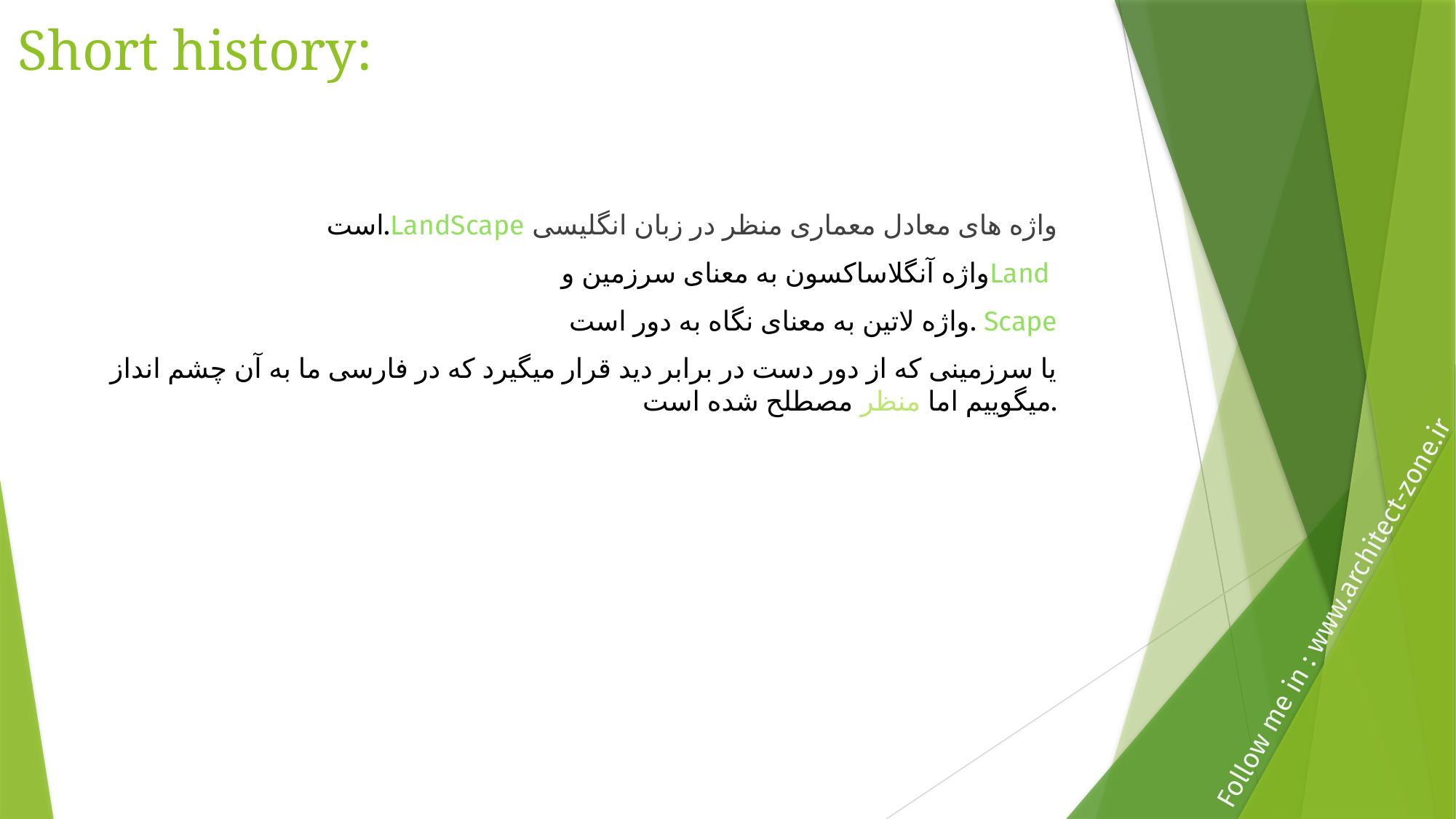

# Short history:
 است.LandScape واژه های معادل معماری منظر در زبان انگلیسی
 واژه آنگلاساکسون به معنای سرزمین وLand
 واژه لاتین به معنای نگاه به دور است. Scape
یا سرزمینی که از دور دست در برابر دید قرار میگیرد که در فارسی ما به آن چشم انداز میگوییم اما منظر مصطلح شده است.
Follow me in : www.architect-zone.ir